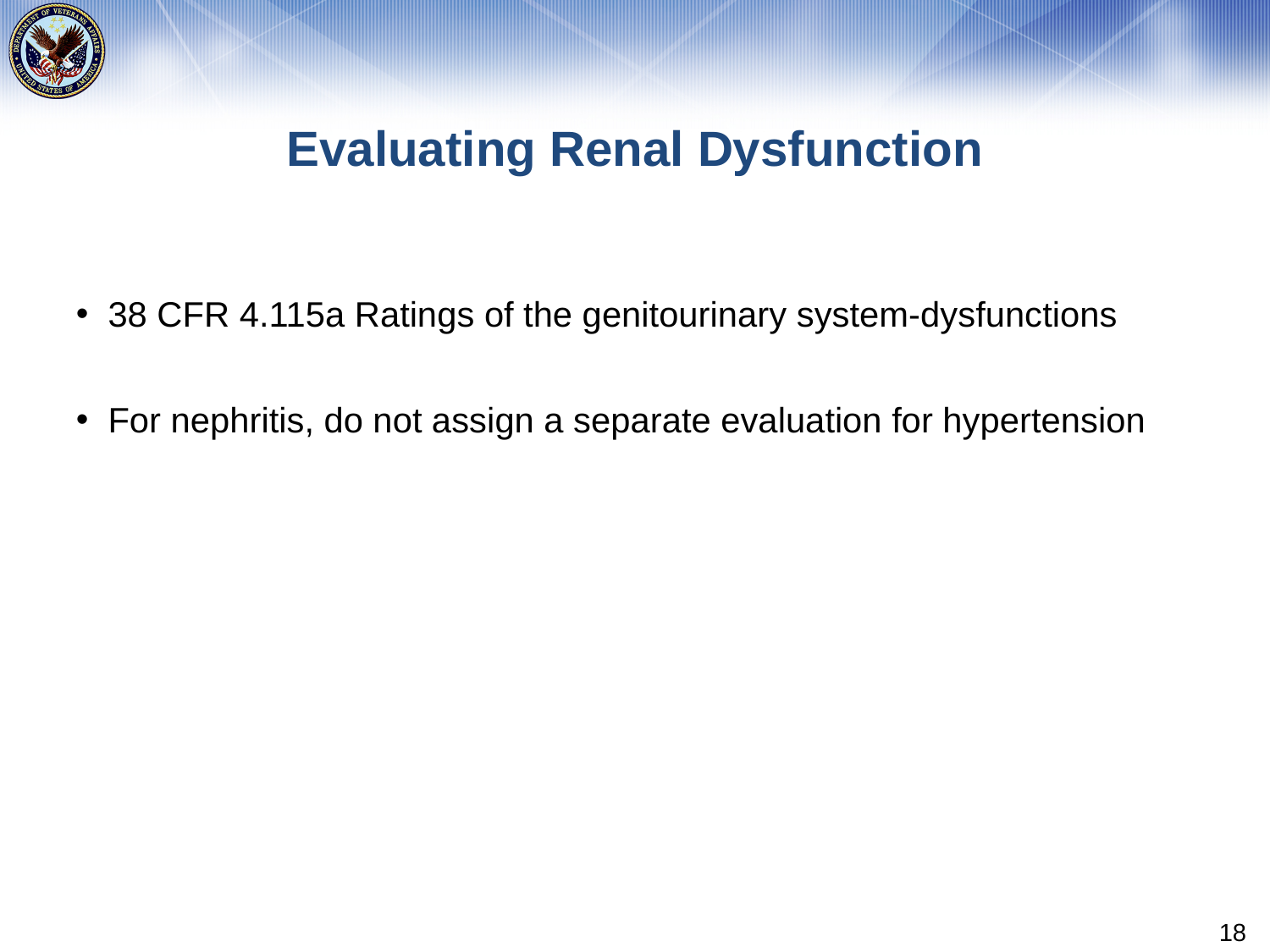

# Evaluating Renal Dysfunction
38 CFR 4.115a Ratings of the genitourinary system-dysfunctions

For nephritis, do not assign a separate evaluation for hypertension
18